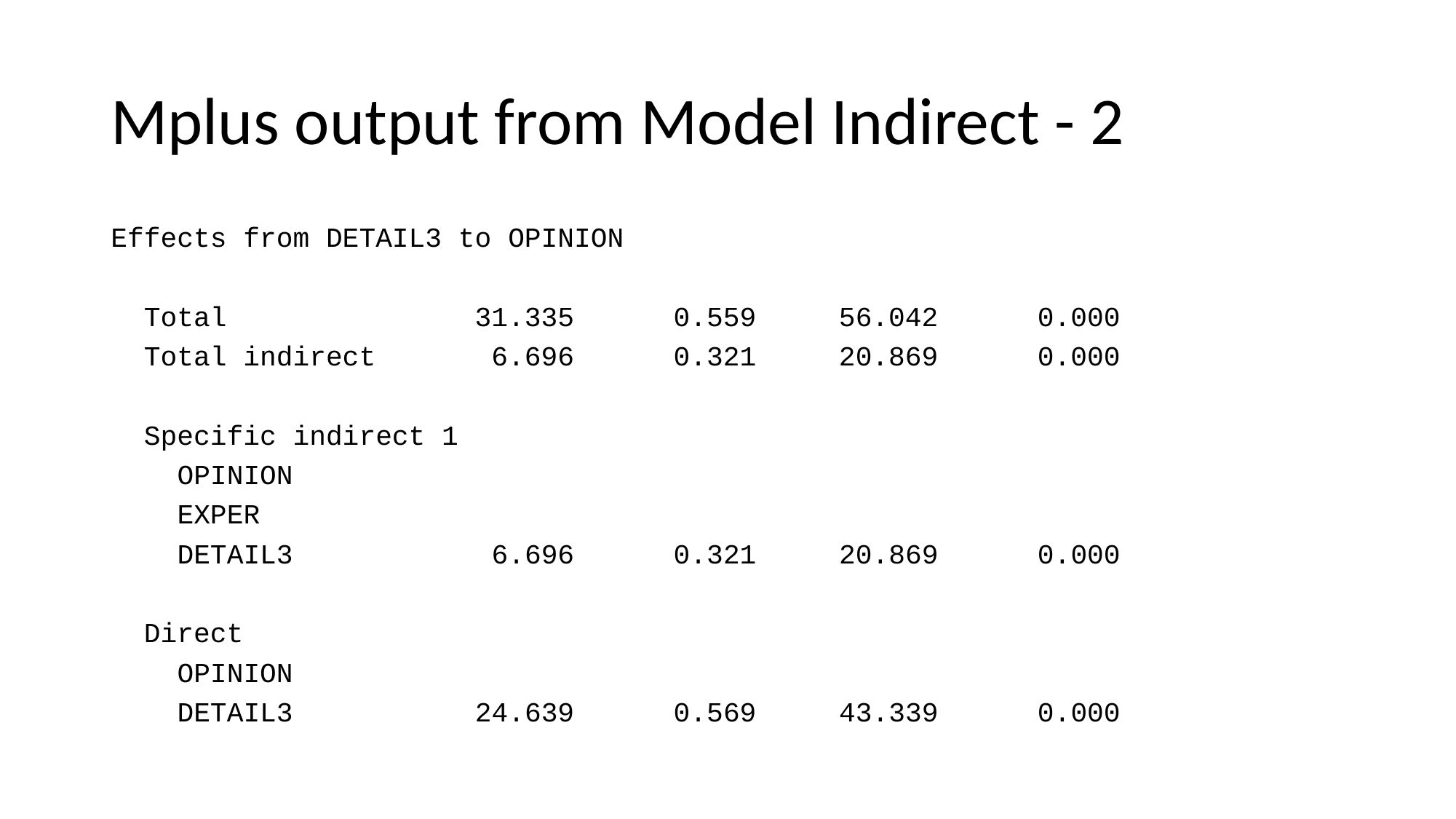

# Mplus output from Model Indirect - 2
Effects from DETAIL3 to OPINION

  Total               31.335      0.559     56.042      0.000
  Total indirect       6.696      0.321     20.869      0.000

  Specific indirect 1
    OPINION
    EXPER
    DETAIL3            6.696      0.321     20.869      0.000

  Direct
    OPINION
    DETAIL3           24.639      0.569     43.339      0.000